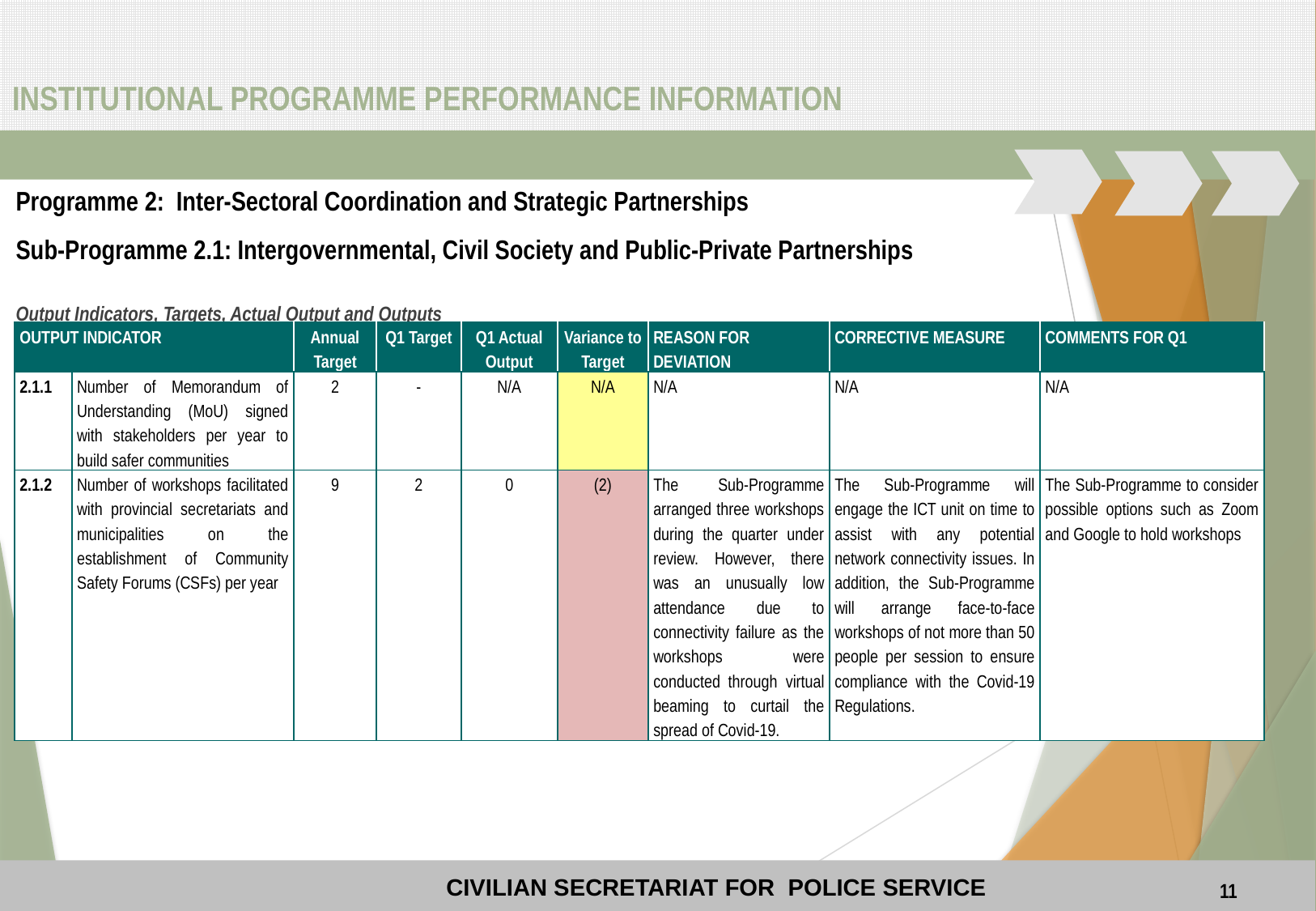

# INSTITUTIONAL PROGRAMME PERFORMANCE INFORMATION
Programme 2:  Inter-Sectoral Coordination and Strategic Partnerships
Sub-Programme 2.1: Intergovernmental, Civil Society and Public-Private Partnerships

Output Indicators, Targets, Actual Output and Outputs

| OUTPUT INDICATOR |  | Annual Target | Q1 Target | Q1 Actual Output | Variance to Target | REASON FOR DEVIATION | CORRECTIVE MEASURE | COMMENTS FOR Q1 |
| --- | --- | --- | --- | --- | --- | --- | --- | --- |
| 2.1.1 | Number of Memorandum of Understanding (MoU) signed with stakeholders per year to build safer communities | 2 | - | N/A | N/A | N/A | N/A | N/A |
| 2.1.2 | Number of workshops facilitated with provincial secretariats and municipalities on the establishment of Community Safety Forums (CSFs) per year | 9 | 2 | 0 | (2) | The Sub-Programme arranged three workshops during the quarter under review. However, there was an unusually low attendance due to connectivity failure as the workshops were conducted through virtual beaming to curtail the spread of Covid-19. | The Sub-Programme will engage the ICT unit on time to assist with any potential network connectivity issues. In addition, the Sub-Programme will arrange face-to-face workshops of not more than 50 people per session to ensure compliance with the Covid-19 Regulations. | The Sub-Programme to consider possible options such as Zoom and Google to hold workshops |
11